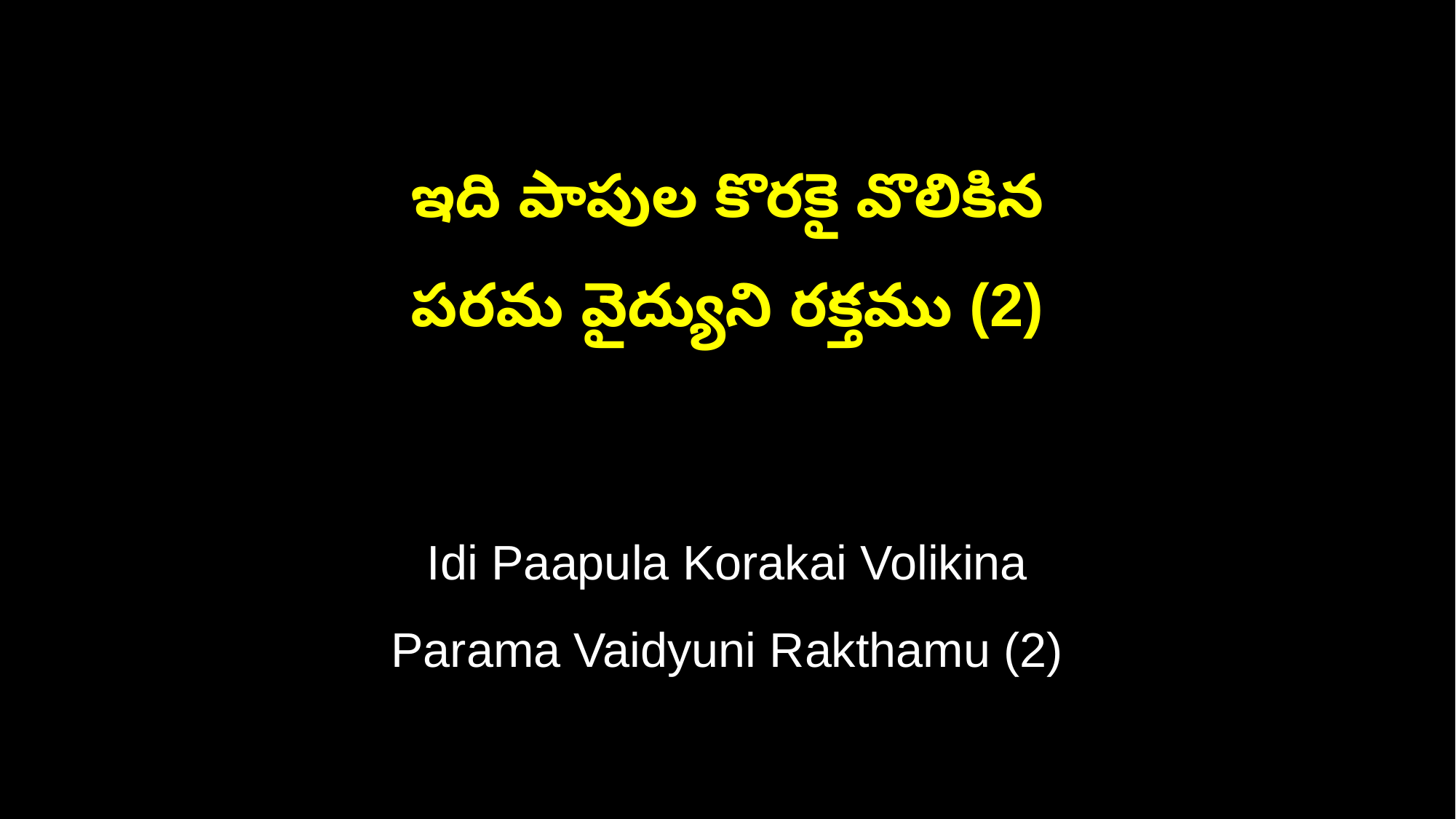

ఇది పాపుల కొరకై వొలికిన
పరమ వైద్యుని రక్తము (2)
Idi Paapula Korakai Volikina
Parama Vaidyuni Rakthamu (2)